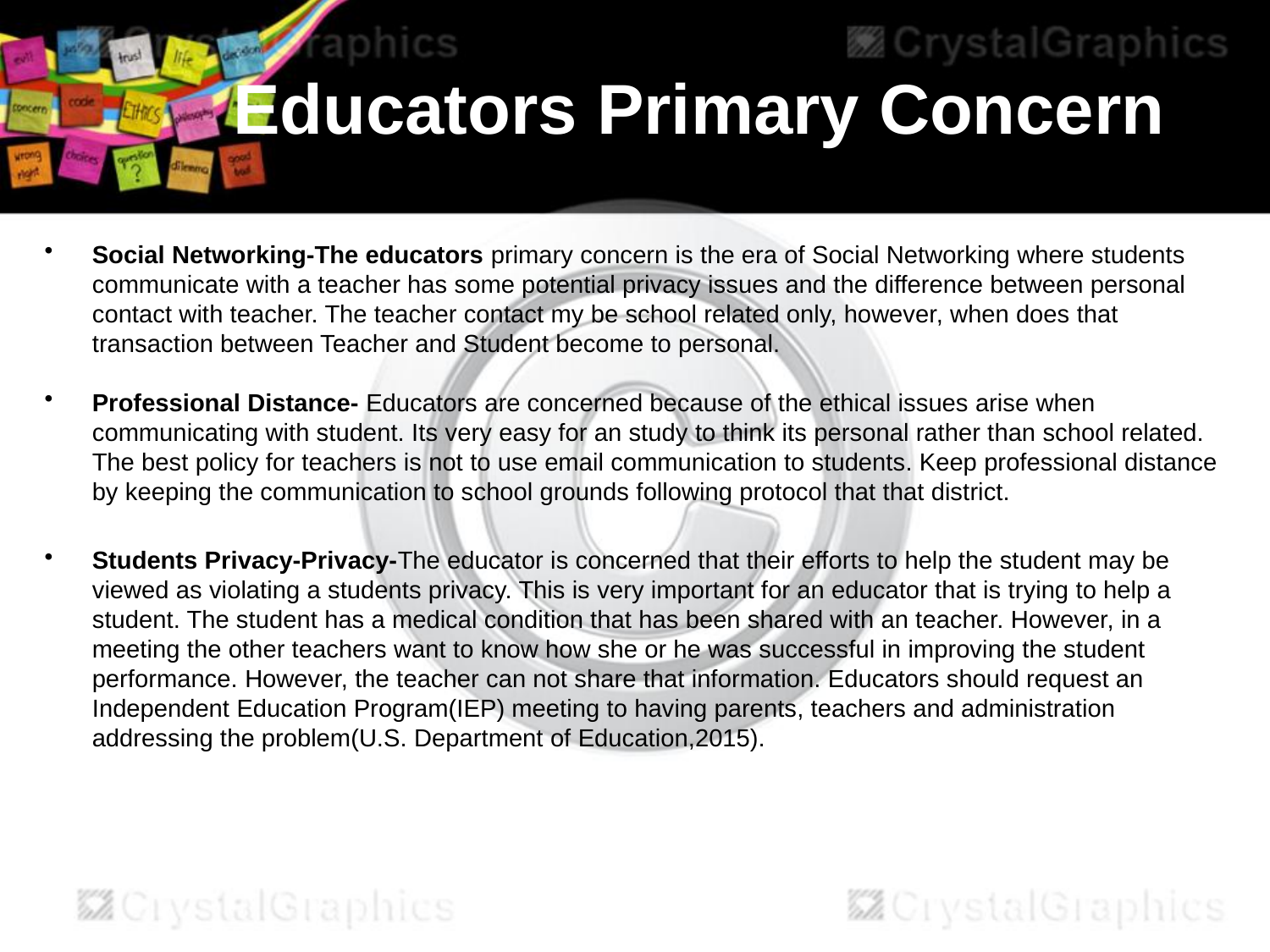

# Educators Primary Concern
Social Networking-The educators primary concern is the era of Social Networking where students communicate with a teacher has some potential privacy issues and the difference between personal contact with teacher. The teacher contact my be school related only, however, when does that transaction between Teacher and Student become to personal.

Professional Distance- Educators are concerned because of the ethical issues arise when  communicating with student. Its very easy for an study to think its personal rather than school related. The best policy for teachers is not to use email communication to students. Keep professional distance by keeping the communication to school grounds following protocol that that district.

Students Privacy-Privacy-The educator is concerned that their efforts to help the student may be viewed as violating a students privacy. This is very important for an educator that is trying to help a student. The student has a medical condition that has been shared with an teacher. However, in a meeting the other teachers want to know how she or he was successful in improving the student performance. However, the teacher can not share that information. Educators should request an Independent Education Program(IEP) meeting to having parents, teachers and administration addressing the problem(U.S. Department of Education,2015).